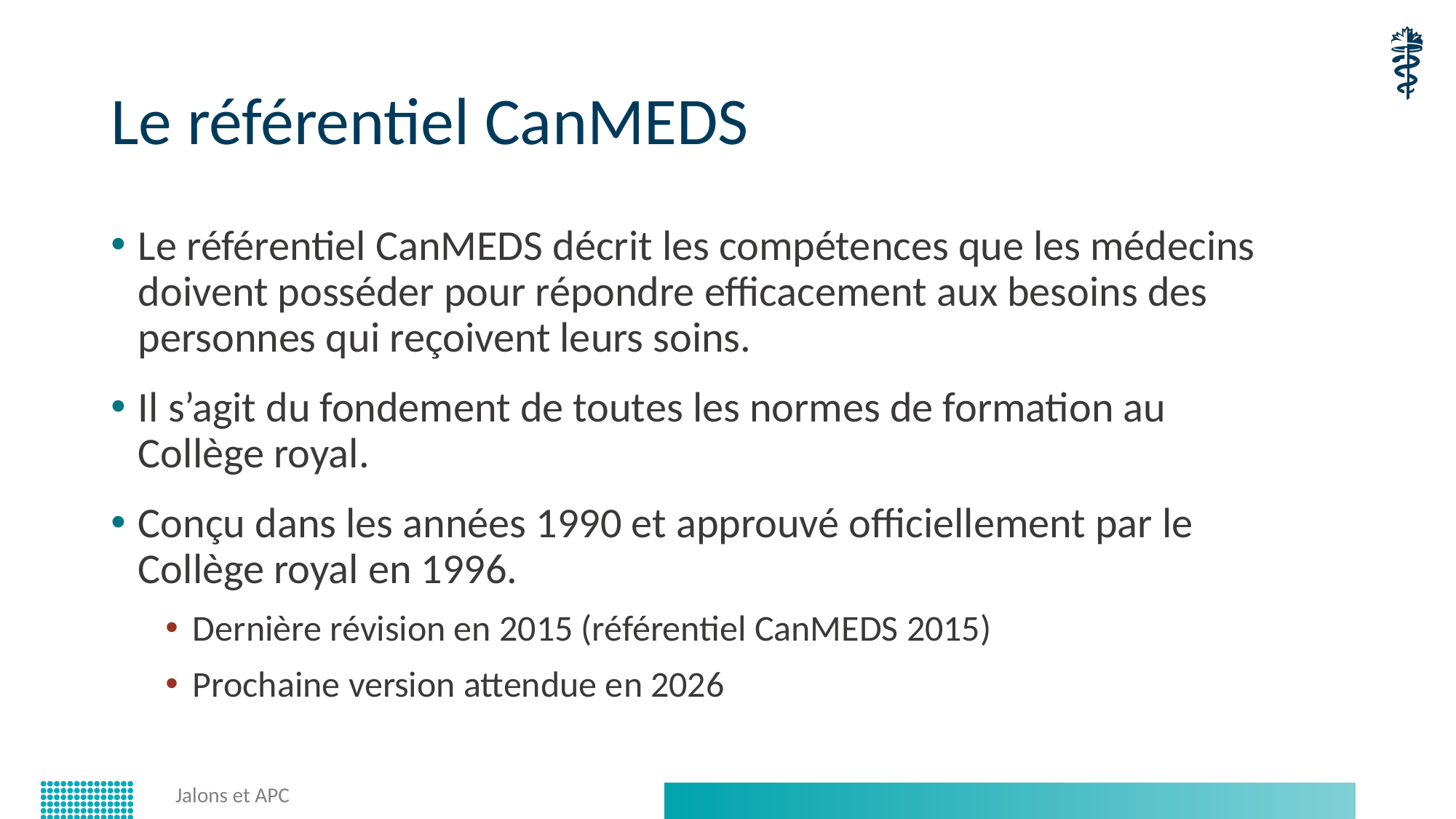

# Le référentiel CanMEDS
Le référentiel CanMEDS décrit les compétences que les médecins doivent posséder pour répondre efficacement aux besoins des personnes qui reçoivent leurs soins.
Il s’agit du fondement de toutes les normes de formation au Collège royal.
Conçu dans les années 1990 et approuvé officiellement par le Collège royal en 1996.
Dernière révision en 2015 (référentiel CanMEDS 2015)
Prochaine version attendue en 2026

Jalons et APC